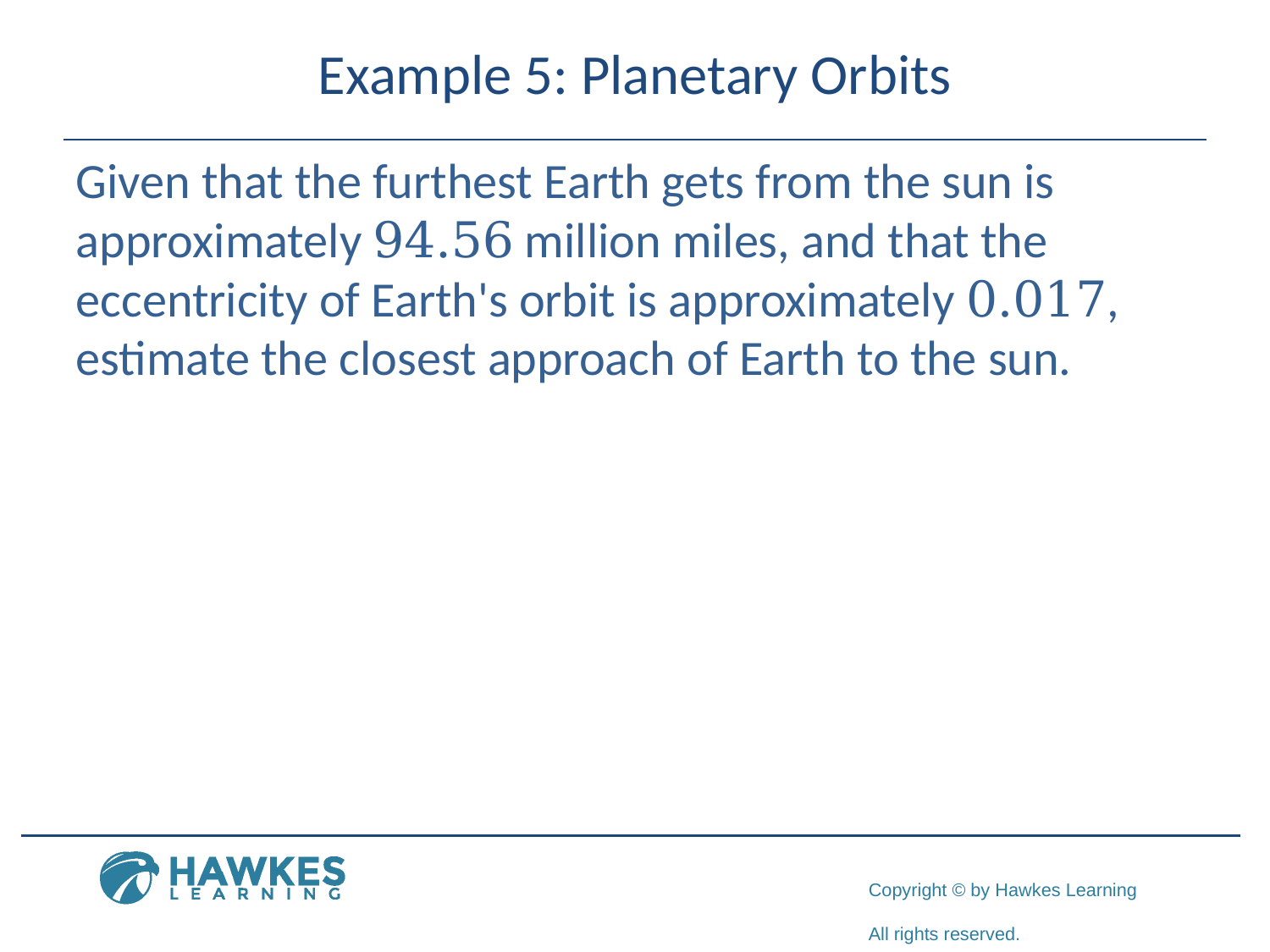

# Example 5: Planetary Orbits
Given that the furthest Earth gets from the sun is approximately 94.56 million miles, and that the eccentricity of Earth's orbit is approximately 0.017, estimate the closest approach of Earth to the sun.